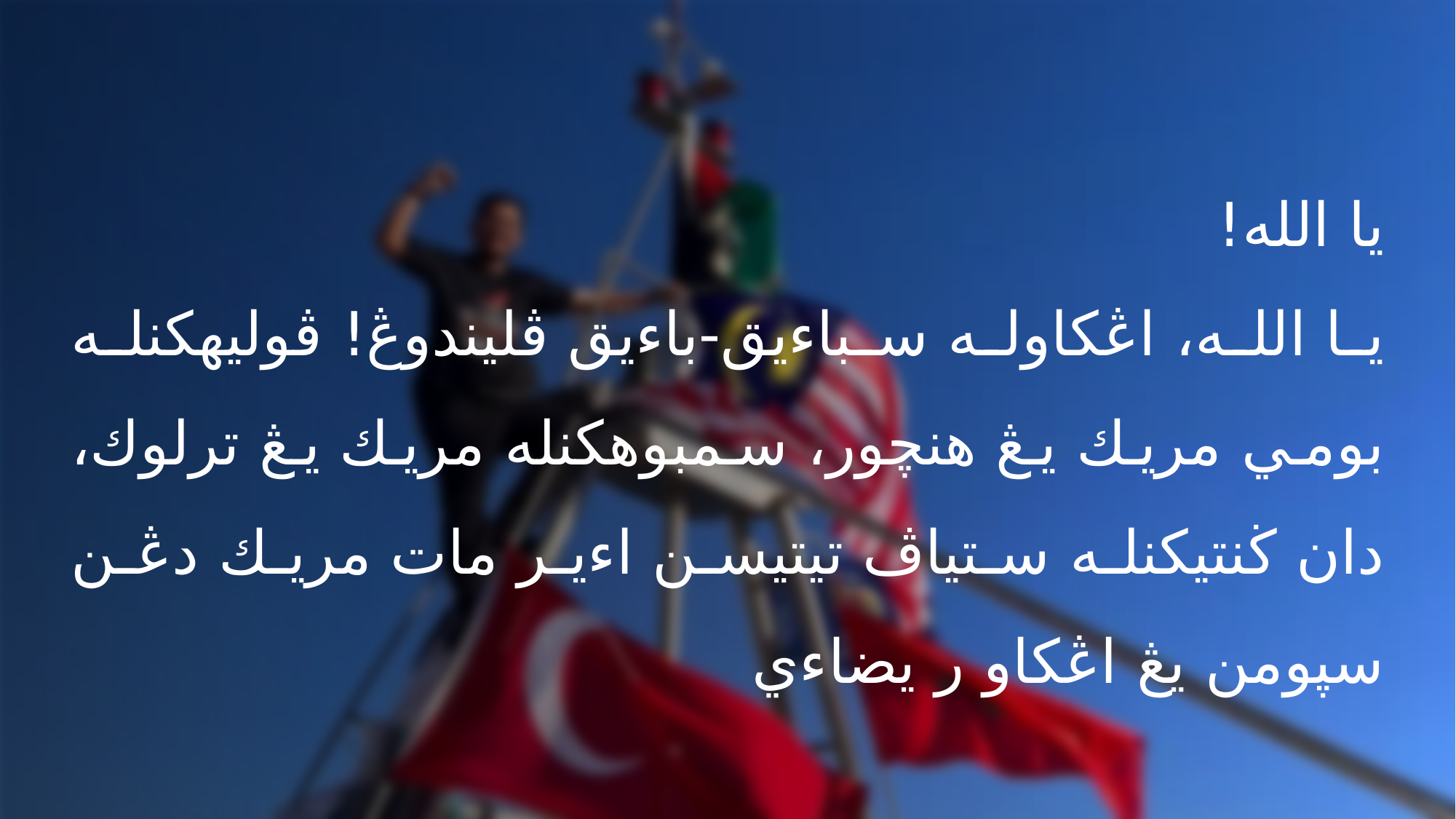

يا الله!
يا الله، اڠكاوله سباءيق-باءيق ڤليندوڠ! ڤوليهكنله بومي مريك يڠ هنچور، سمبوهكنله مريك يڠ ترلوك، دان ڬنتيكنله ستياڤ تيتيسن اءير مات مريك دڠن سڽومن يڠ اڠكاو ر يضاءي